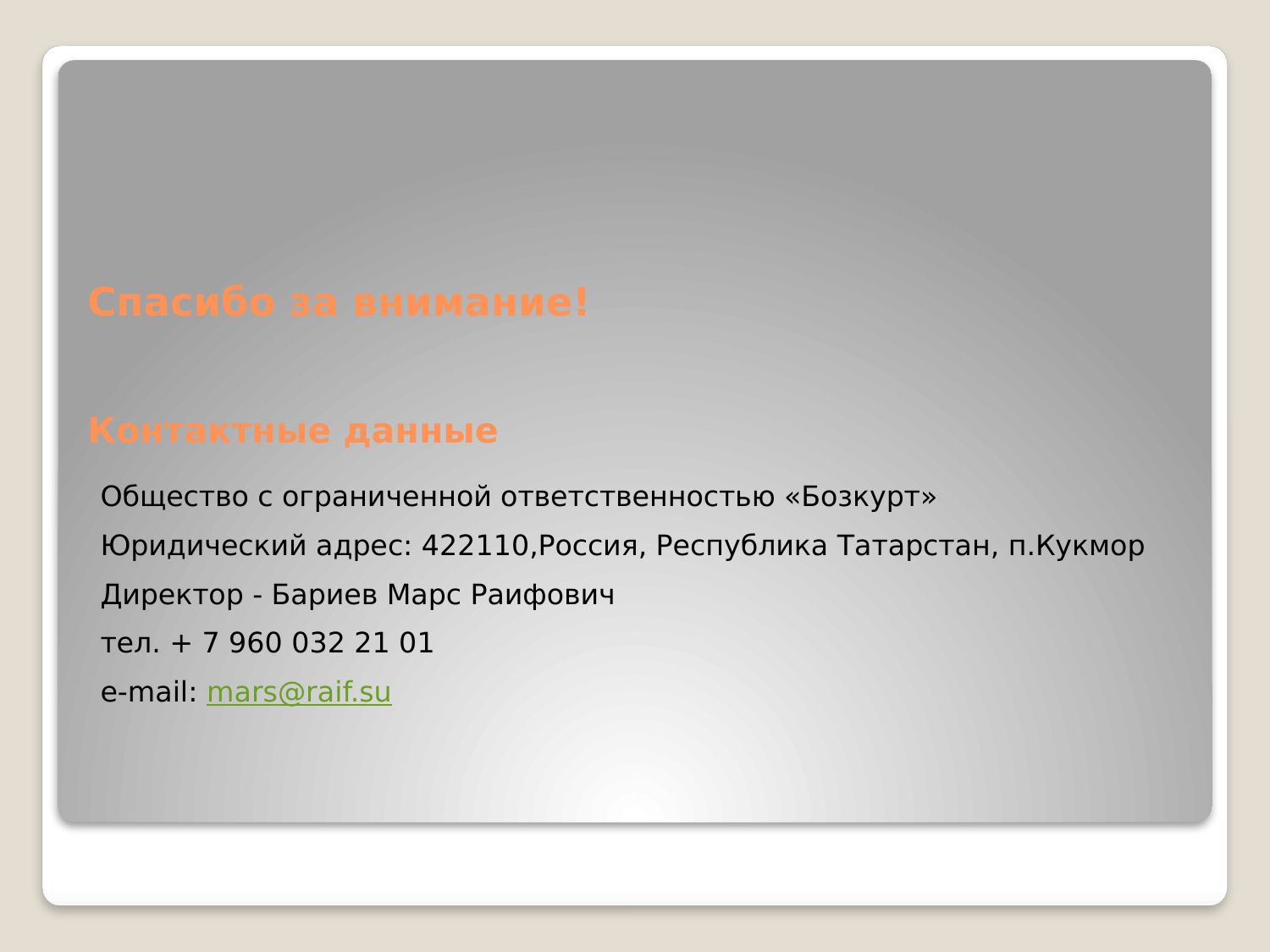

# Спасибо за внимание! Контактные данные
Общество с ограниченной ответственностью «Бозкурт»
Юридический адрес: 422110,Россия, Республика Татарстан, п.Кукмор
Директор - Бариев Марс Раифович
тел. + 7 960 032 21 01
e-mail: mars@raif.su